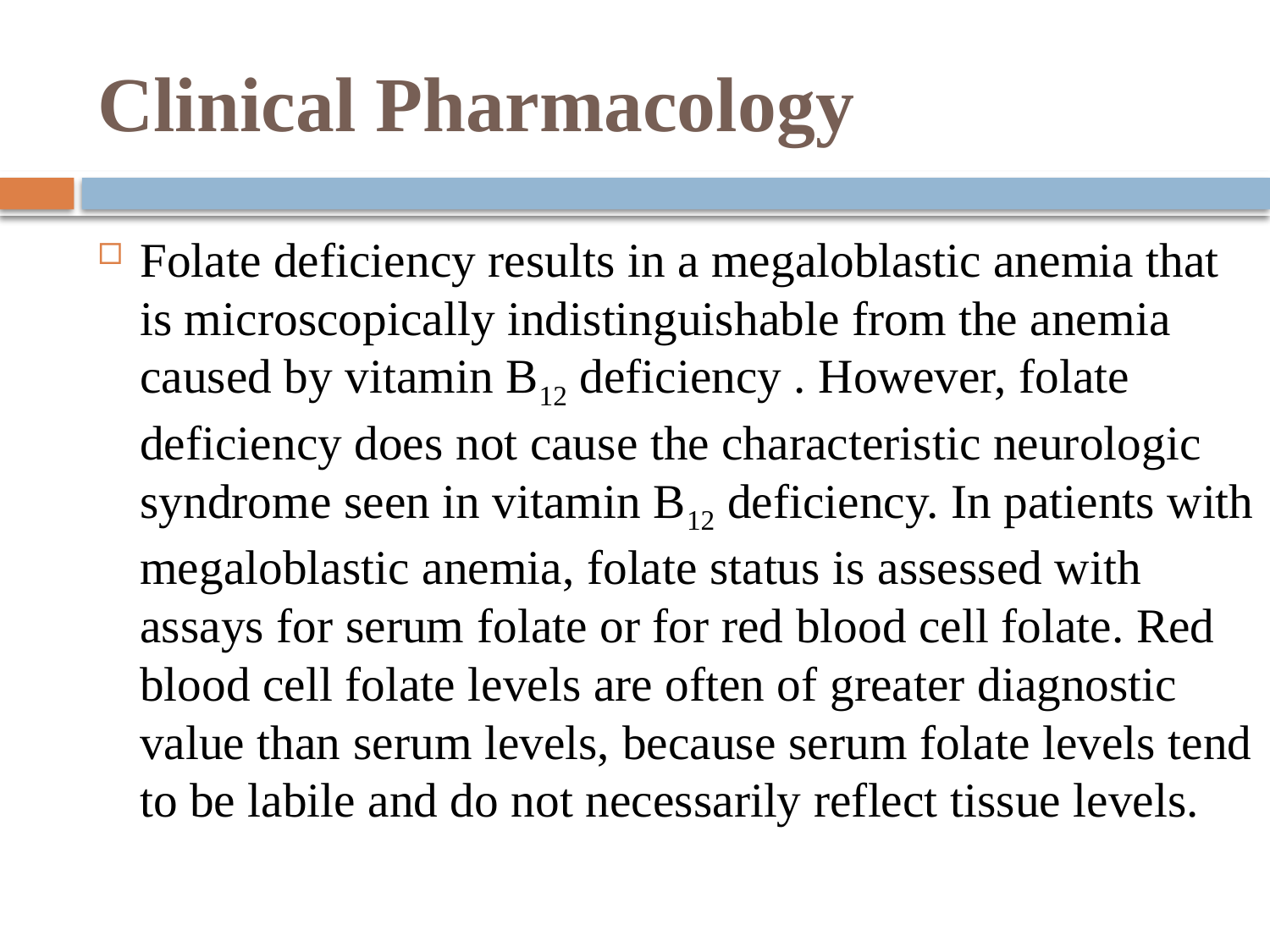

# Clinical Pharmacology
Folate deficiency results in a megaloblastic anemia that is microscopically indistinguishable from the anemia caused by vitamin B12 deficiency . However, folate deficiency does not cause the characteristic neurologic syndrome seen in vitamin B12 deficiency. In patients with megaloblastic anemia, folate status is assessed with assays for serum folate or for red blood cell folate. Red blood cell folate levels are often of greater diagnostic value than serum levels, because serum folate levels tend to be labile and do not necessarily reflect tissue levels.